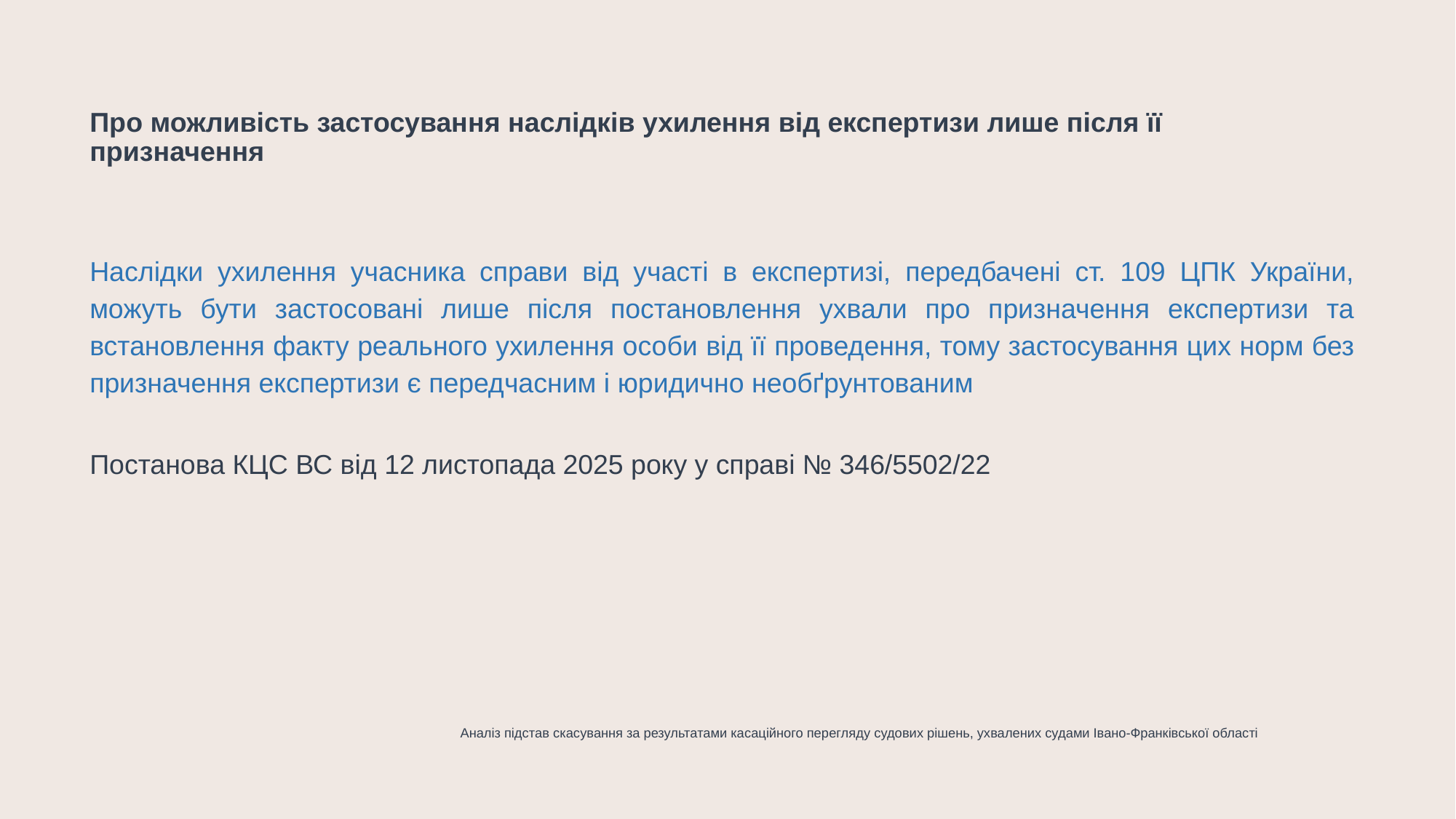

# Про можливість застосування наслідків ухилення від експертизи лише після її призначення
Наслідки ухилення учасника справи від участі в експертизі, передбачені ст. 109 ЦПК України, можуть бути застосовані лише після постановлення ухвали про призначення експертизи та встановлення факту реального ухилення особи від її проведення, тому застосування цих норм без призначення експертизи є передчасним і юридично необґрунтованим

Постанова КЦС ВС від 12 листопада 2025 року у справі № 346/5502/22
Аналіз підстав скасування за результатами касаційного перегляду судових рішень, ухвалених судами Івано-Франківської області